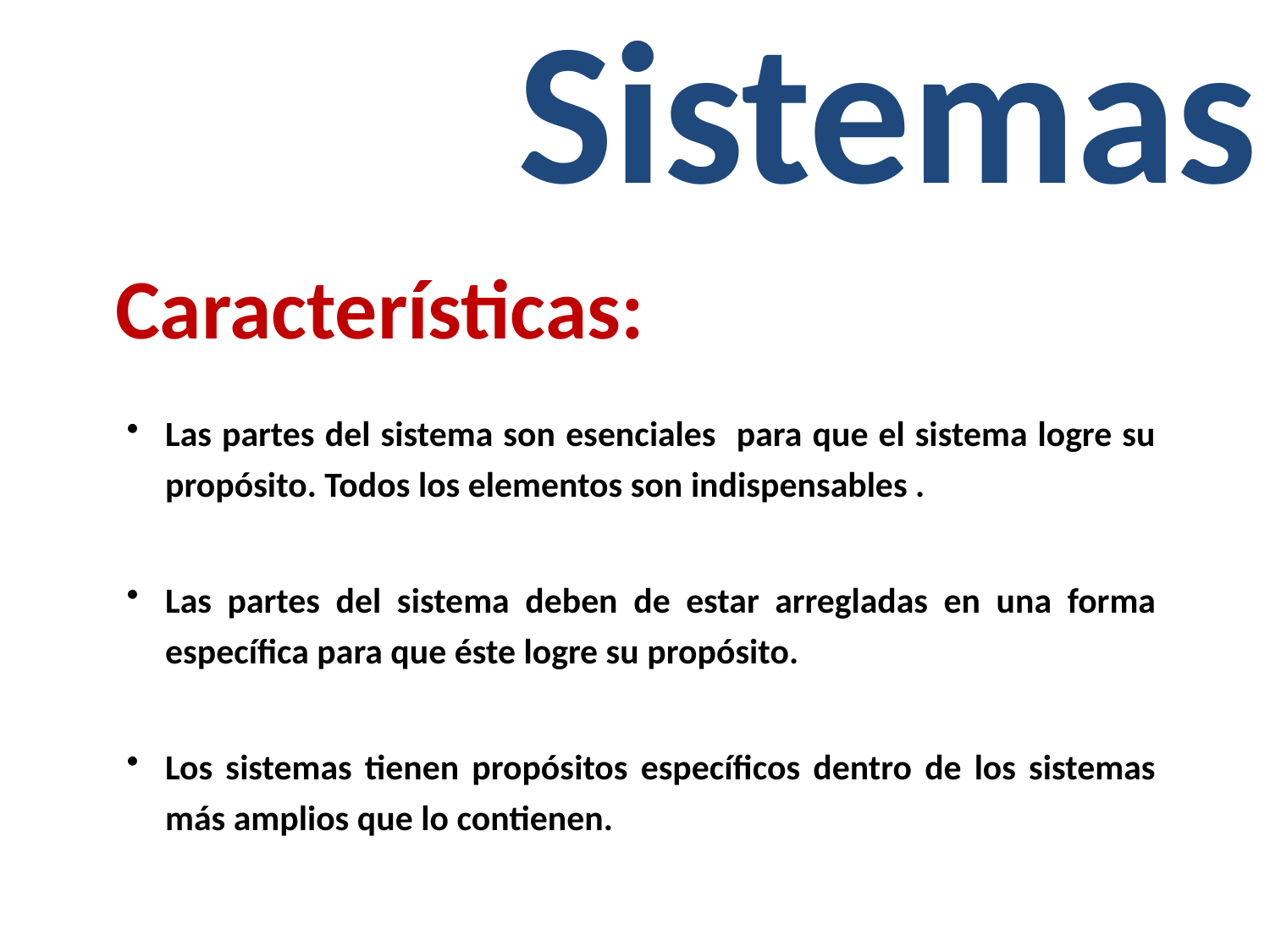

# Sistemas
Características:
Las partes del sistema son esenciales  para que el sistema logre su propósito. Todos los elementos son indispensables .

Las partes del sistema deben de estar arregladas en una forma específica para que éste logre su propósito.

Los sistemas tienen propósitos específicos dentro de los sistemas más amplios que lo contienen.